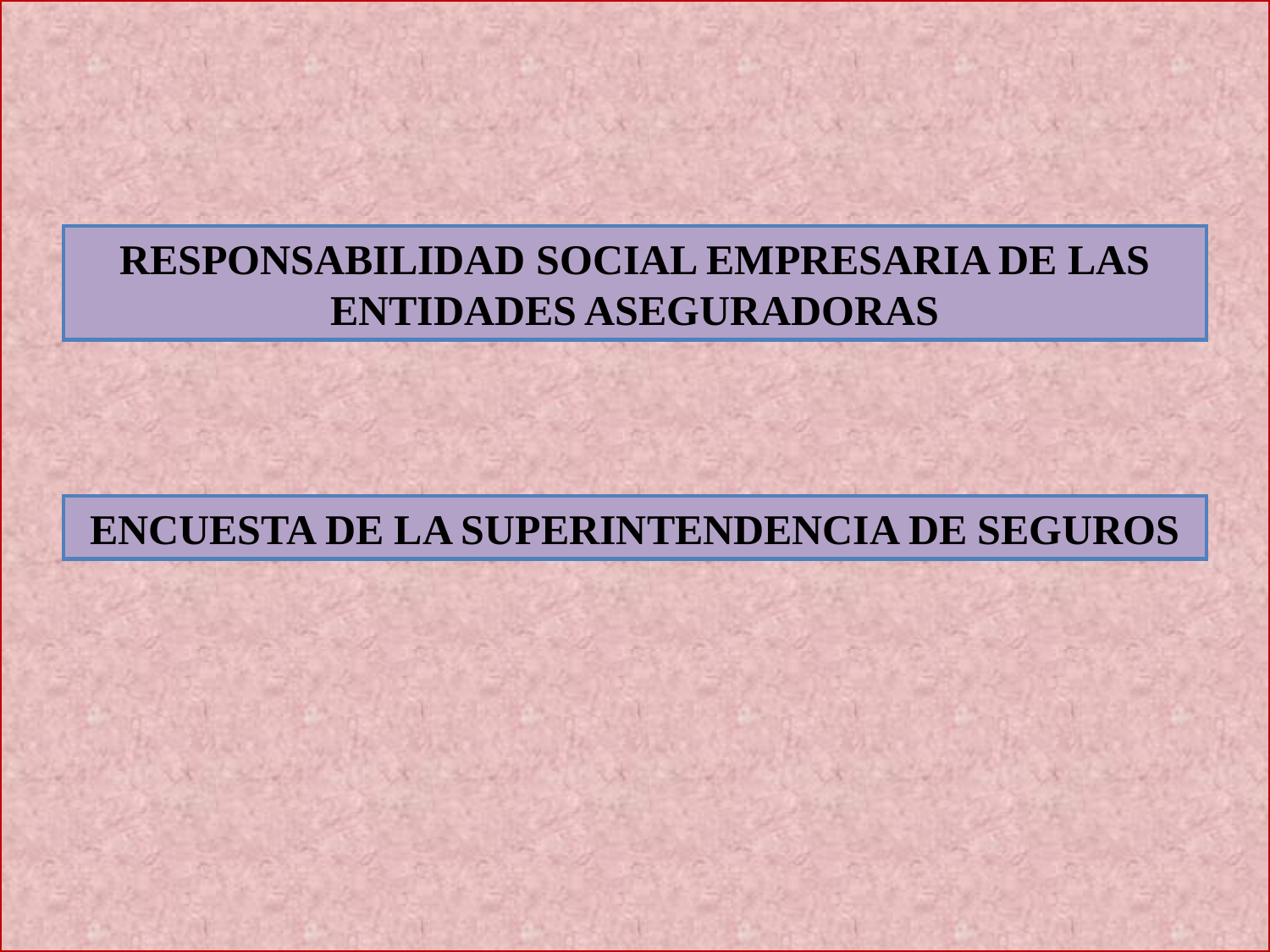

RESPONSABILIDAD SOCIAL EMPRESARIA DE LAS ENTIDADES ASEGURADORAS
ENCUESTA DE LA SUPERINTENDENCIA DE SEGUROS